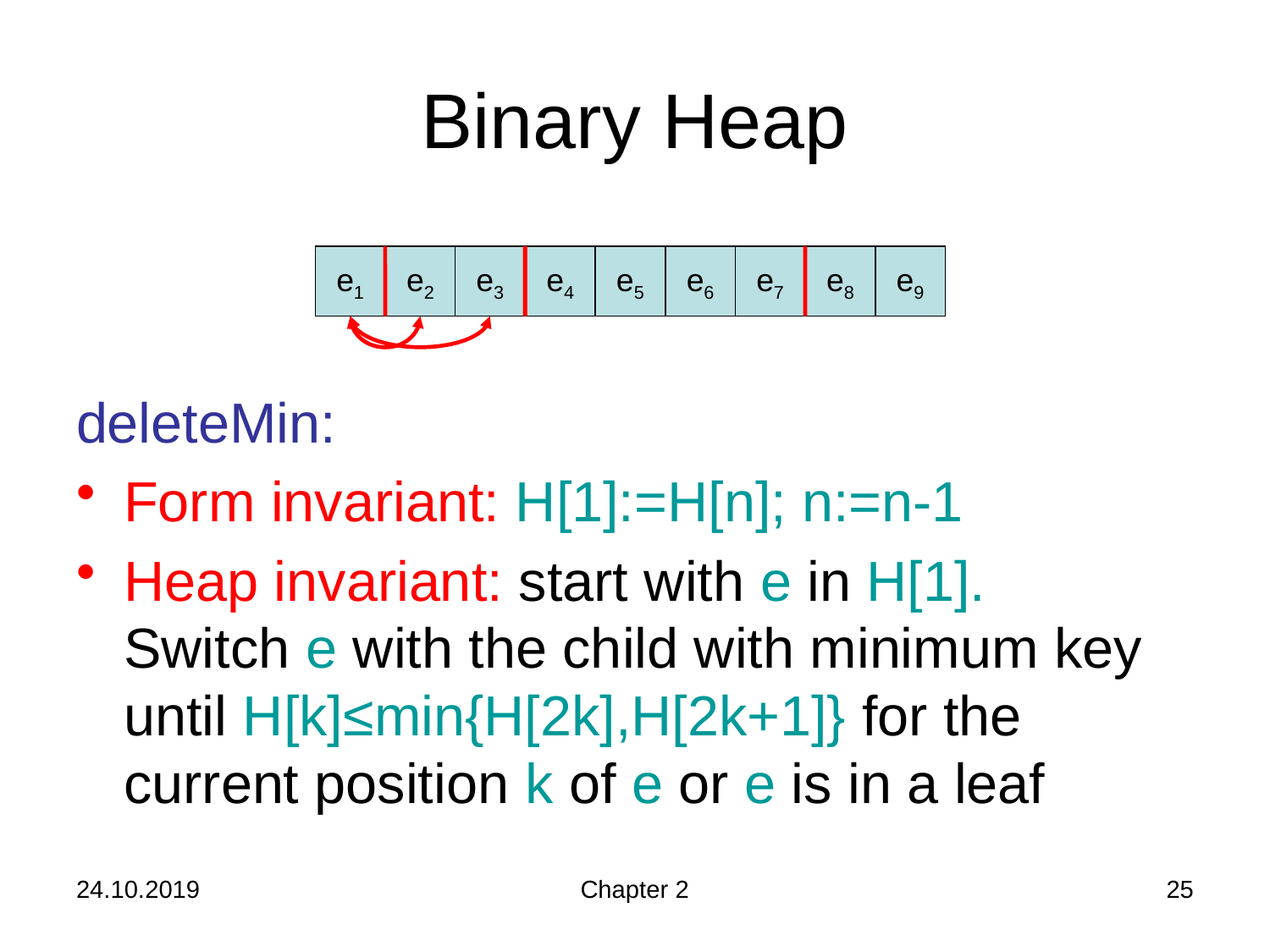

# Binary Heap

deleteMin:
Form invariant: H[1]:=H[n]; n:=n-1
Heap invariant: start with e in H[1].
Switch e with the child with minimum key until H[k]≤min{H[2k],H[2k+1]} for the current position k of e or e is in a leaf
e1

e2
e3
e3

e4
e5
e6
e7

e8
e9
24.10.2019
Chapter 2
25